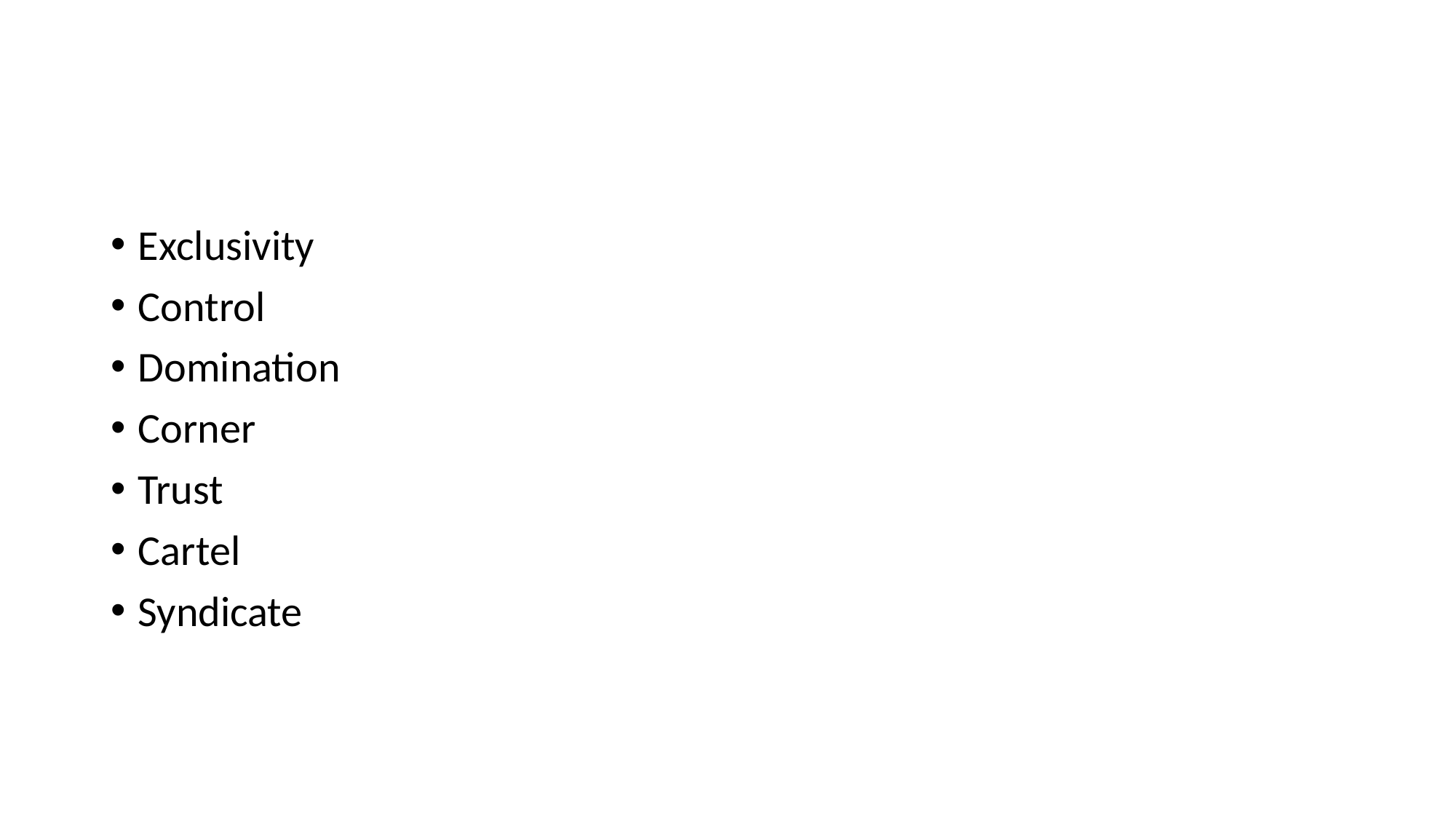

#
Exclusivity
Control
Domination
Corner
Trust
Cartel
Syndicate